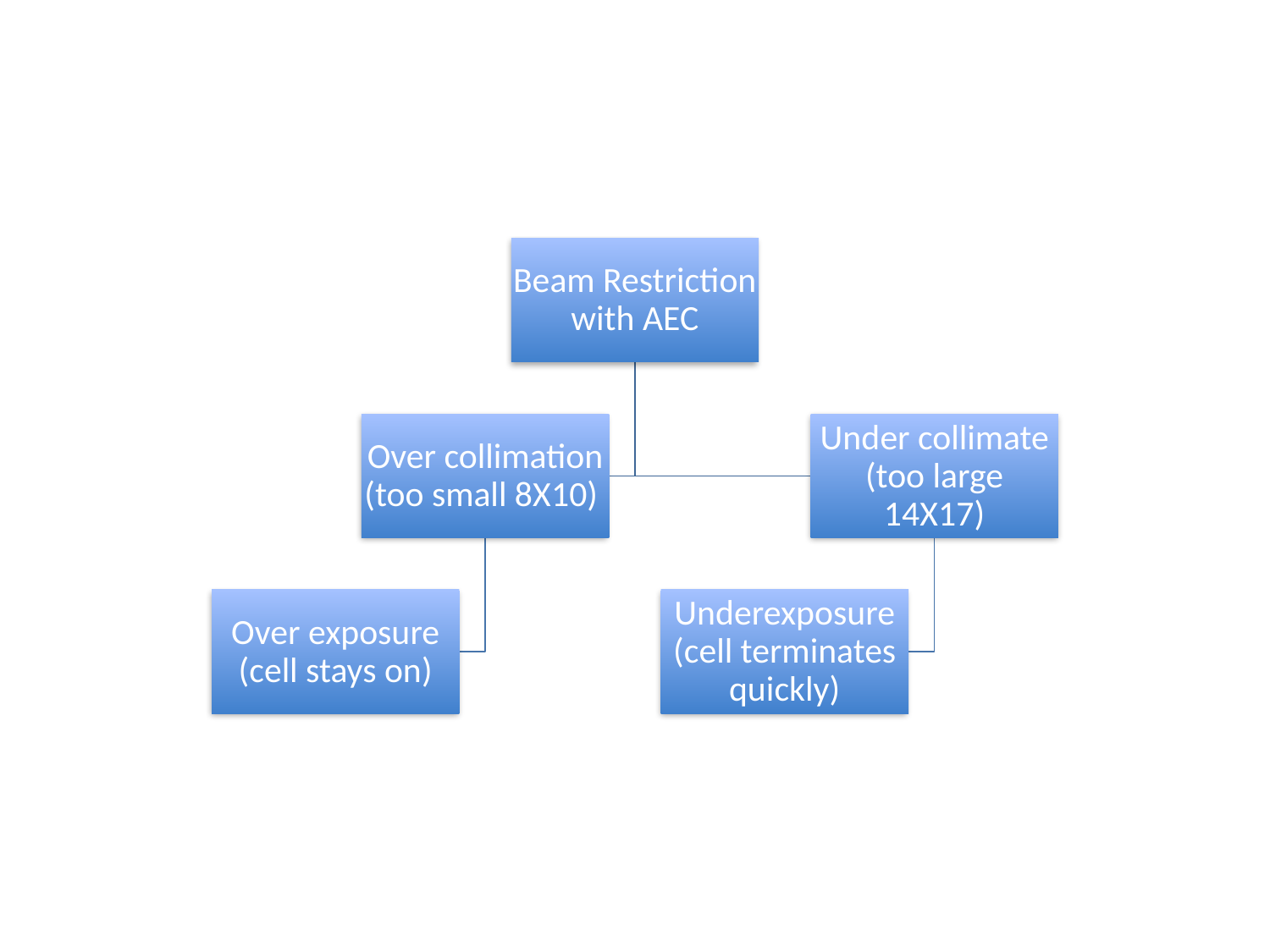

Beam Restriction with AEC
Over collimation (too small 8X10)
Over exposure (cell stays on)
Under collimate (too large 14X17)
Underexposure (cell terminates quickly)